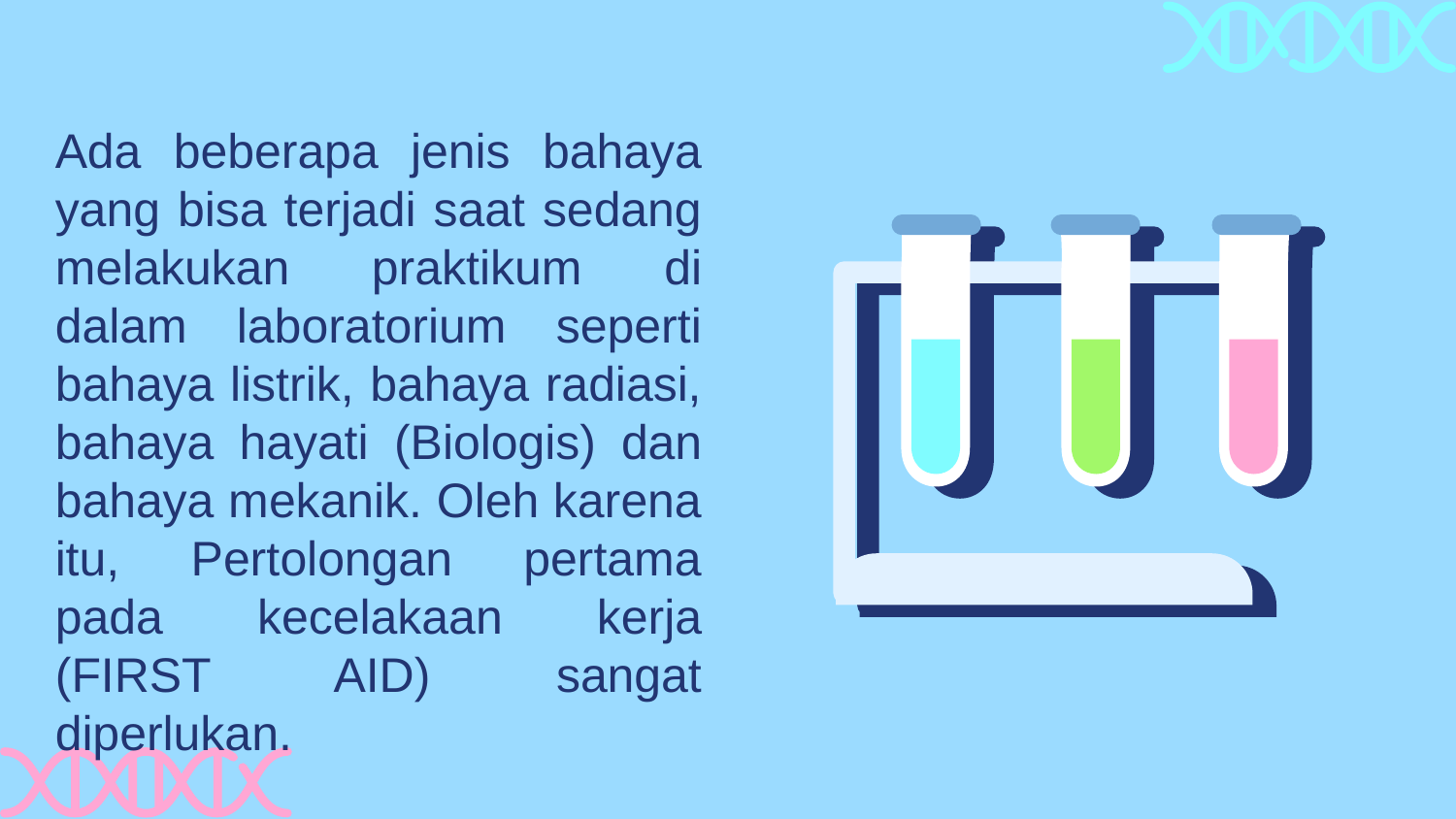

Ada beberapa jenis bahaya yang bisa terjadi saat sedang melakukan praktikum di dalam laboratorium seperti bahaya listrik, bahaya radiasi, bahaya hayati (Biologis) dan bahaya mekanik. Oleh karena itu, Pertolongan pertama pada kecelakaan kerja (FIRST AID) sangat diperlukan.